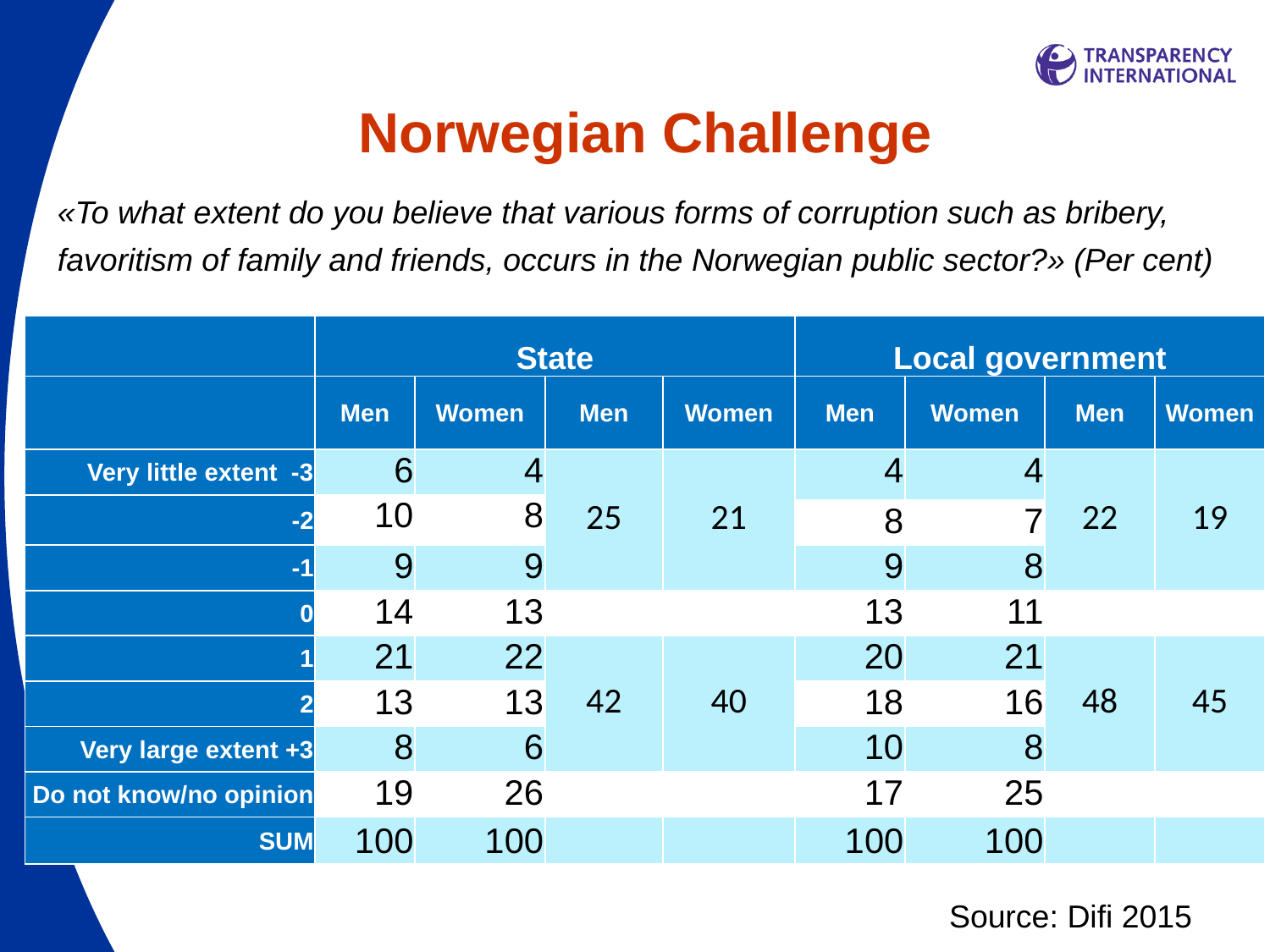

# Norwegian Challenge
«To what extent do you believe that various forms of corruption such as bribery, favoritism of family and friends, occurs in the Norwegian public sector?» (Per cent)
|  | State |  |  |  | Local government |  |  |  |
| --- | --- | --- | --- | --- | --- | --- | --- | --- |
|  | Men | Women | Men | Women | Men | Women | Men | Women |
| Very little extent -3 | 6 | 4 | 25 | 21 | 4 | 4 | 22 | 19 |
| -2 | 10 | 8 |  |  |  |  |  |  |
|  |  |  |  |  | 8 | 7 |  |  |
| -1 | 9 | 9 |  |  | 9 | 8 |  |  |
| 0 | 14 | 13 |  |  | 13 | 11 |  |  |
| 1 | 21 | 22 | 42 | 40 | 20 | 21 | 48 | 45 |
| 2 | 13 | 13 |  |  | 18 | 16 |  |  |
| Very large extent +3 | 8 | 6 |  |  | 10 | 8 |  |  |
| Do not know/no opinion | 19 | 26 |  |  | 17 | 25 |  |  |
| SUM | 100 | 100 |  |  | 100 | 100 |  |  |
Source: Difi 2015